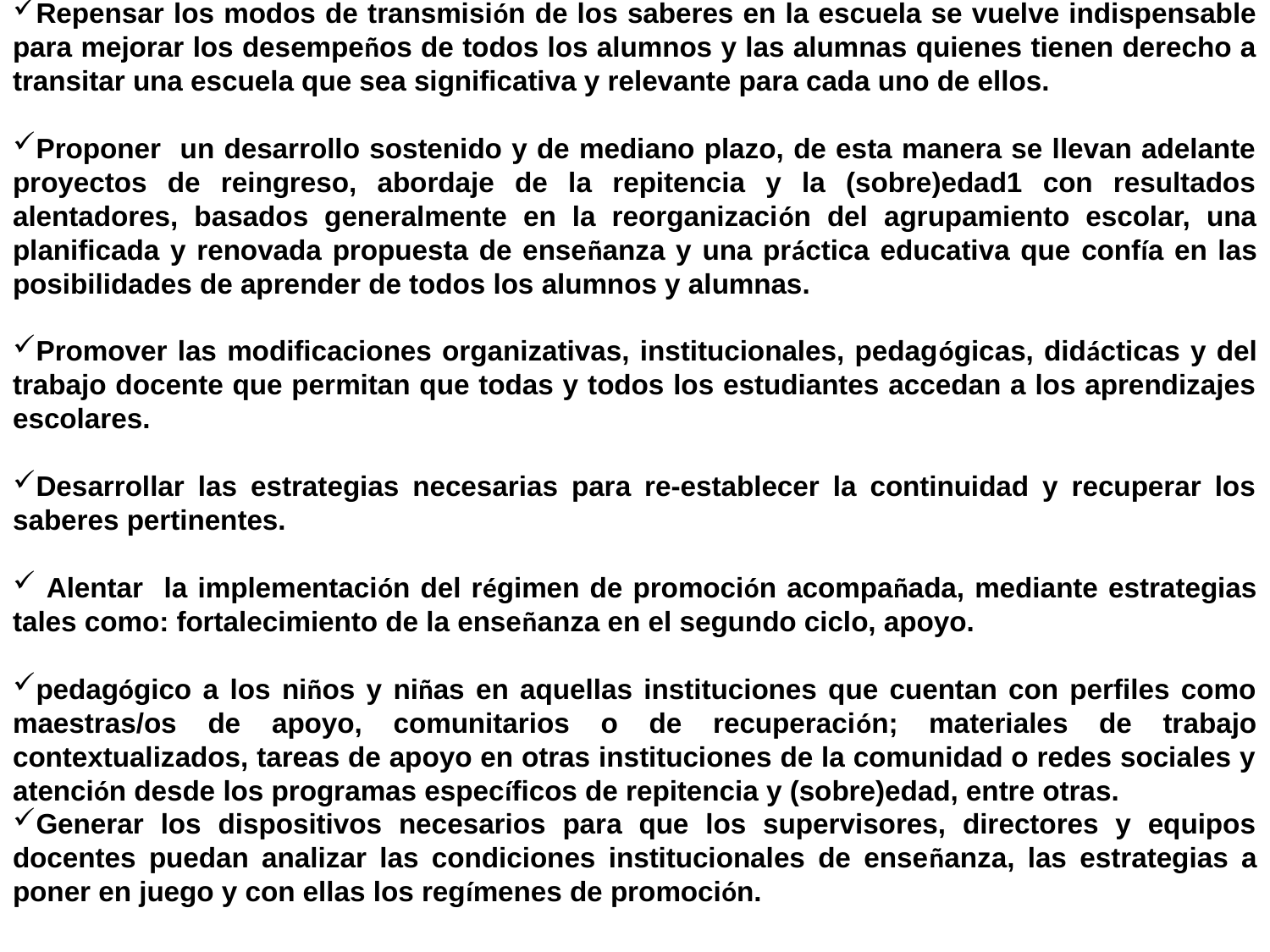

Repensar los modos de transmisión de los saberes en la escuela se vuelve indispensable para mejorar los desempeños de todos los alumnos y las alumnas quienes tienen derecho a transitar una escuela que sea significativa y relevante para cada uno de ellos.

Proponer  un desarrollo sostenido y de mediano plazo, de esta manera se llevan adelante proyectos de reingreso, abordaje de la repitencia y la (sobre)edad1 con resultados alentadores, basados generalmente en la reorganización del agrupamiento escolar, una planificada y renovada propuesta de enseñanza y una práctica educativa que confía en las posibilidades de aprender de todos los alumnos y alumnas.

Promover las modificaciones organizativas, institucionales, pedagógicas, didácticas y del trabajo docente que permitan que todas y todos los estudiantes accedan a los aprendizajes escolares.

Desarrollar las estrategias necesarias para re-establecer la continuidad y recuperar los saberes pertinentes.

 Alentar  la implementación del régimen de promoción acompañada, mediante estrategias tales como: fortalecimiento de la enseñanza en el segundo ciclo, apoyo.

pedagógico a los niños y niñas en aquellas instituciones que cuentan con perfiles como maestras/os de apoyo, comunitarios o de recuperación; materiales de trabajo contextualizados, tareas de apoyo en otras instituciones de la comunidad o redes sociales y atención desde los programas específicos de repitencia y (sobre)edad, entre otras.
Generar los dispositivos necesarios para que los supervisores, directores y equipos docentes puedan analizar las condiciones institucionales de enseñanza, las estrategias a poner en juego y con ellas los regímenes de promoción.